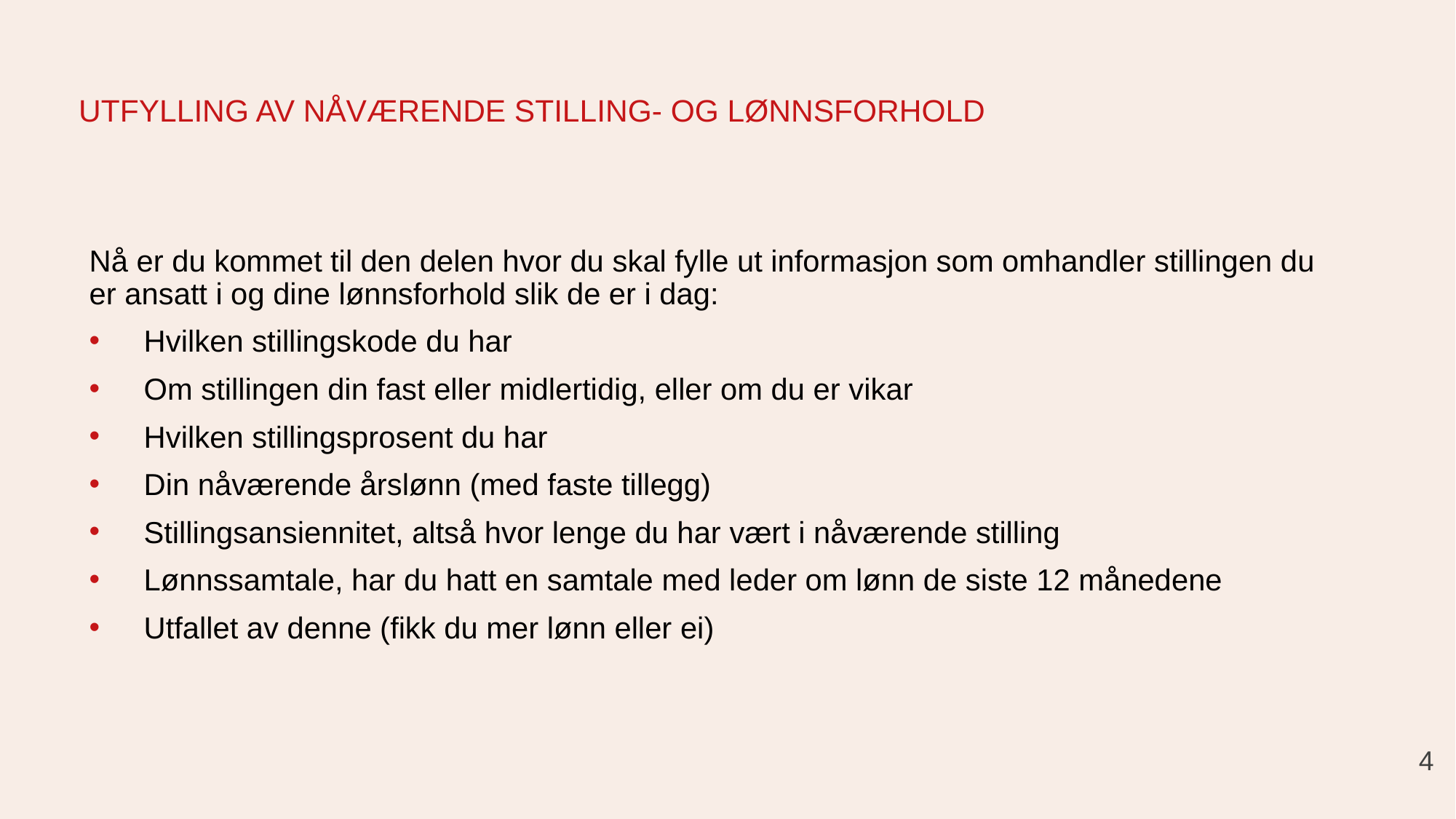

# UTFYLLING AV NÅVÆRENDE STILLING- OG LØNNSFORHOLD
Nå er du kommet til den delen hvor du skal fylle ut informasjon som omhandler stillingen du er ansatt i og dine lønnsforhold slik de er i dag:
Hvilken stillingskode du har
Om stillingen din fast eller midlertidig, eller om du er vikar
Hvilken stillingsprosent du har
Din nåværende årslønn (med faste tillegg)
Stillingsansiennitet, altså hvor lenge du har vært i nåværende stilling
Lønnssamtale, har du hatt en samtale med leder om lønn de siste 12 månedene
Utfallet av denne (fikk du mer lønn eller ei)
4